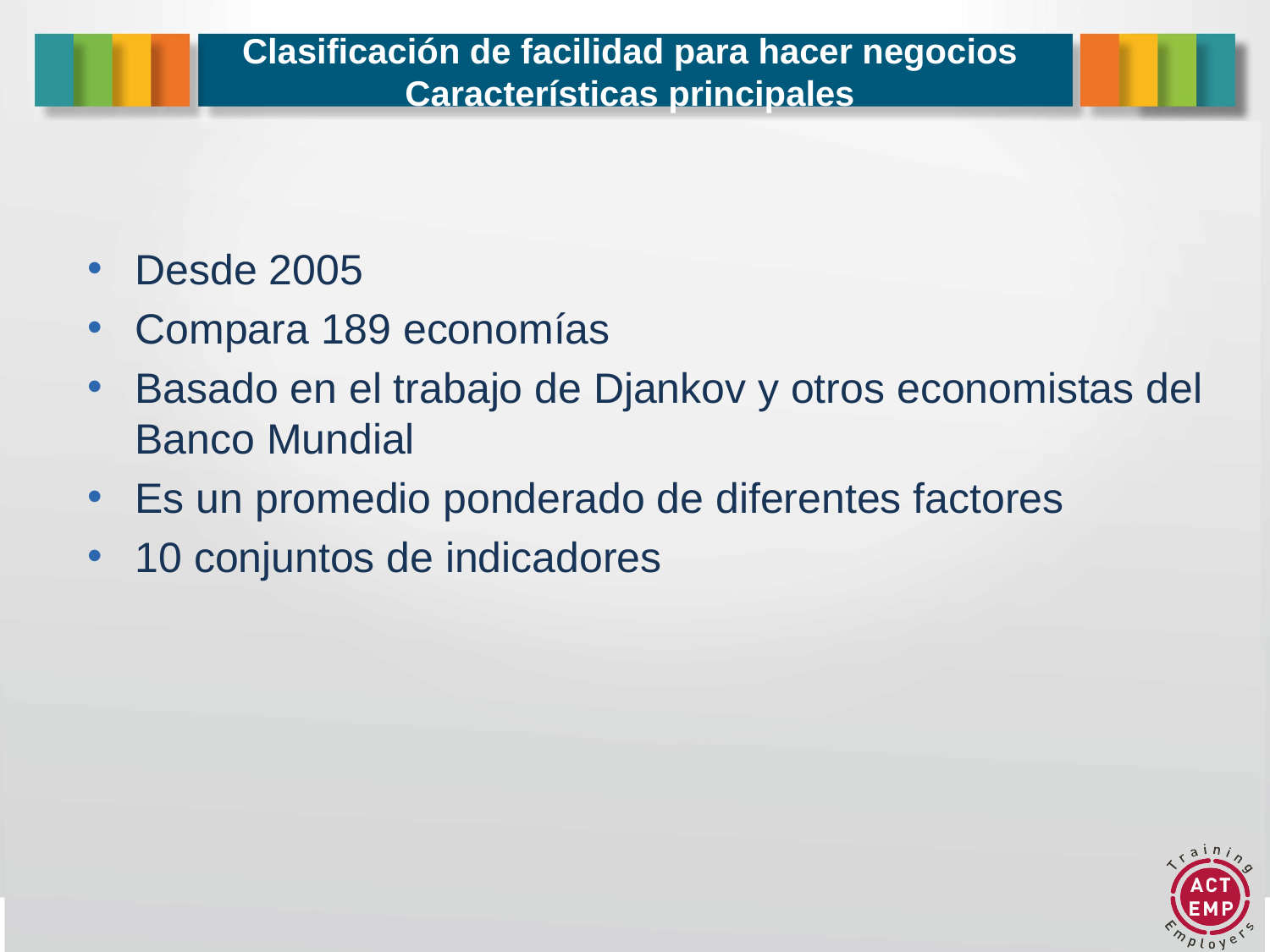

# Clasificación de facilidad para hacer negocios Características principales
Desde 2005
Compara 189 economías
Basado en el trabajo de Djankov y otros economistas del Banco Mundial
Es un promedio ponderado de diferentes factores
10 conjuntos de indicadores